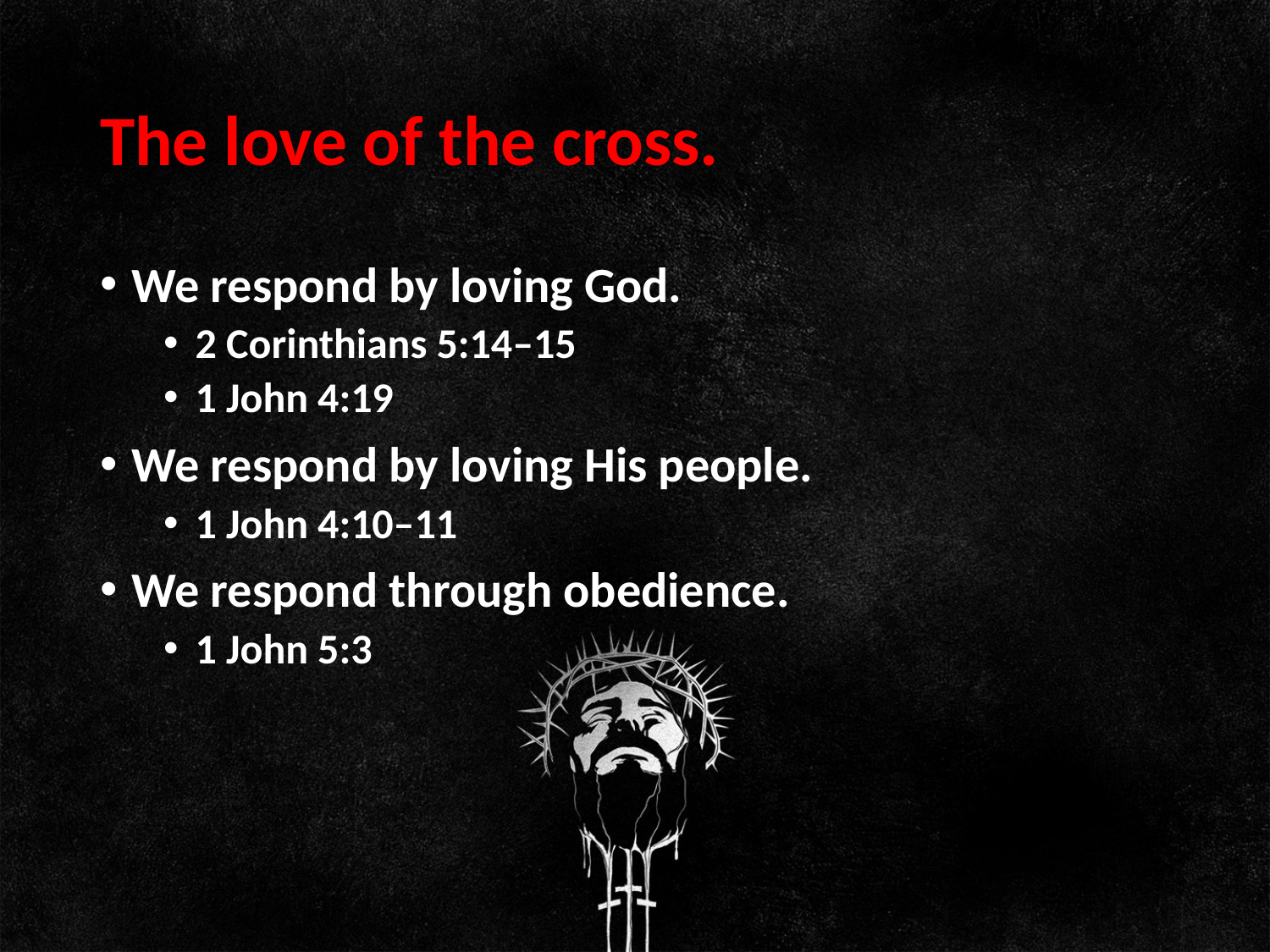

# The love of the cross.
We respond by loving God.
2 Corinthians 5:14–15
1 John 4:19
We respond by loving His people.
1 John 4:10–11
We respond through obedience.
1 John 5:3